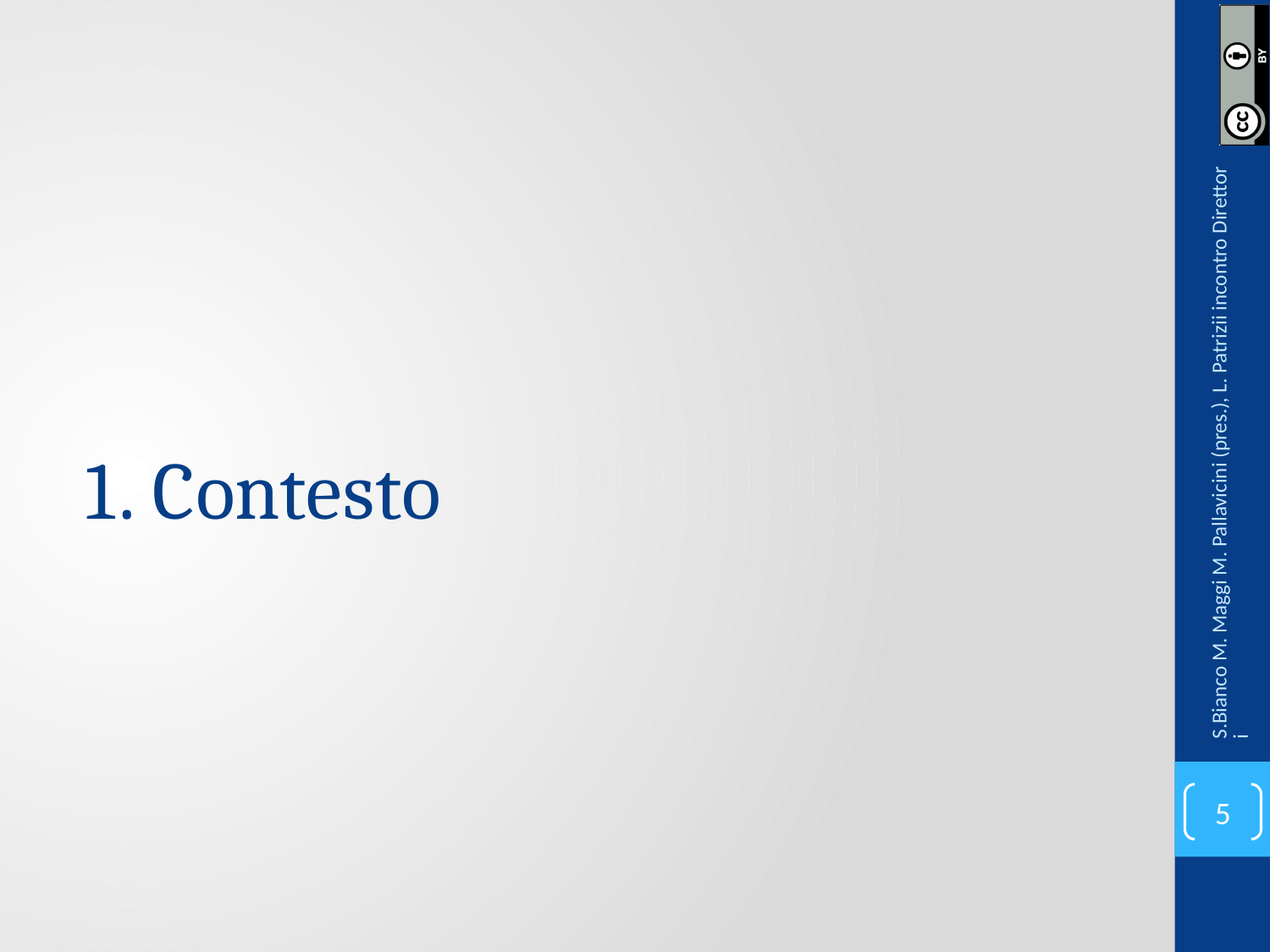

# 1. Contesto
S.Bianco M. Maggi M. Pallavicini (pres.), L. Patrizii incontro Direttori
5